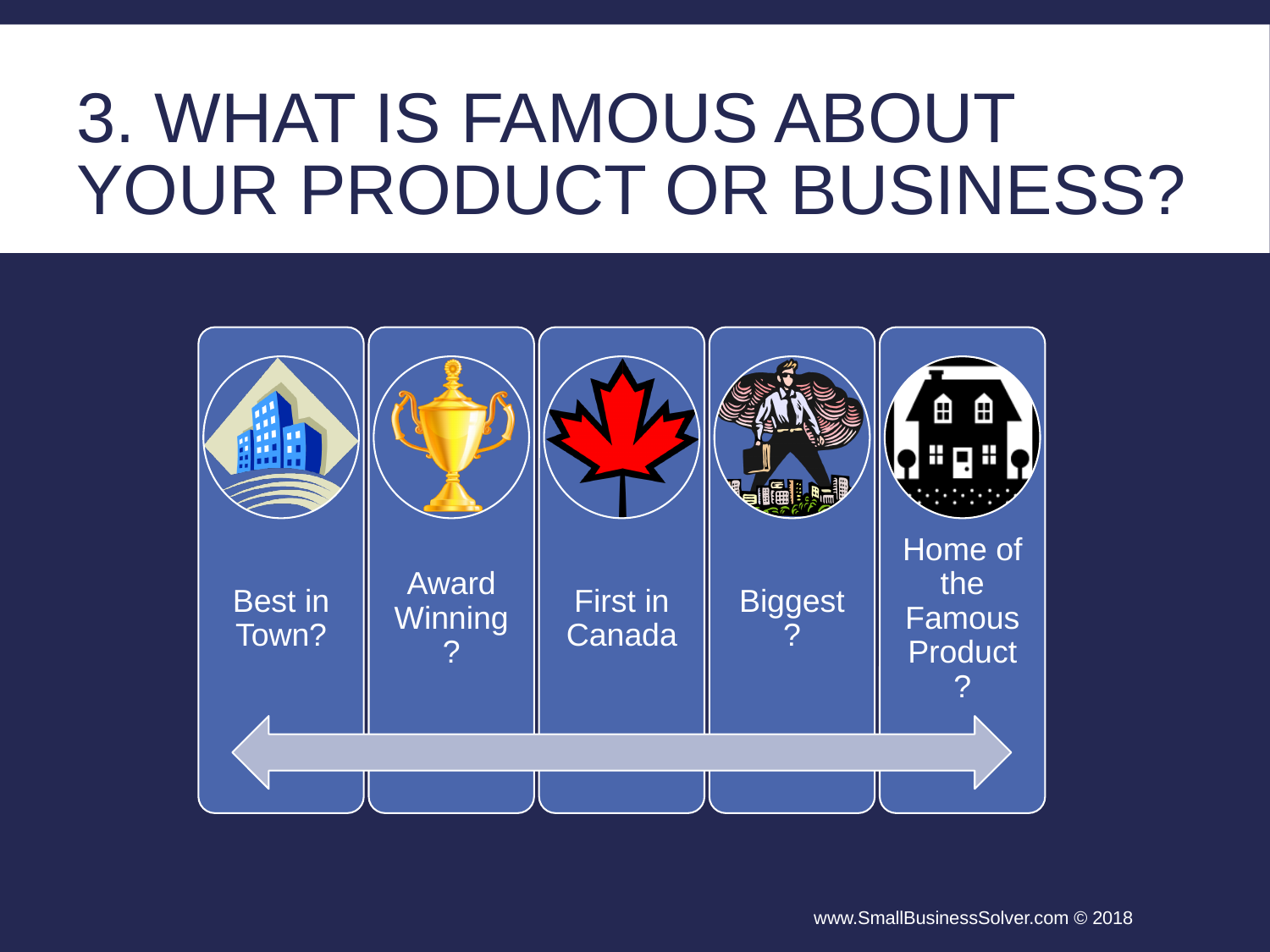

# 3. What is Famous About Your Product or Business?
Best in Town?
Award Winning?
First in Canada
Biggest?
Home of the Famous Product?
www.SmallBusinessSolver.com © 2018